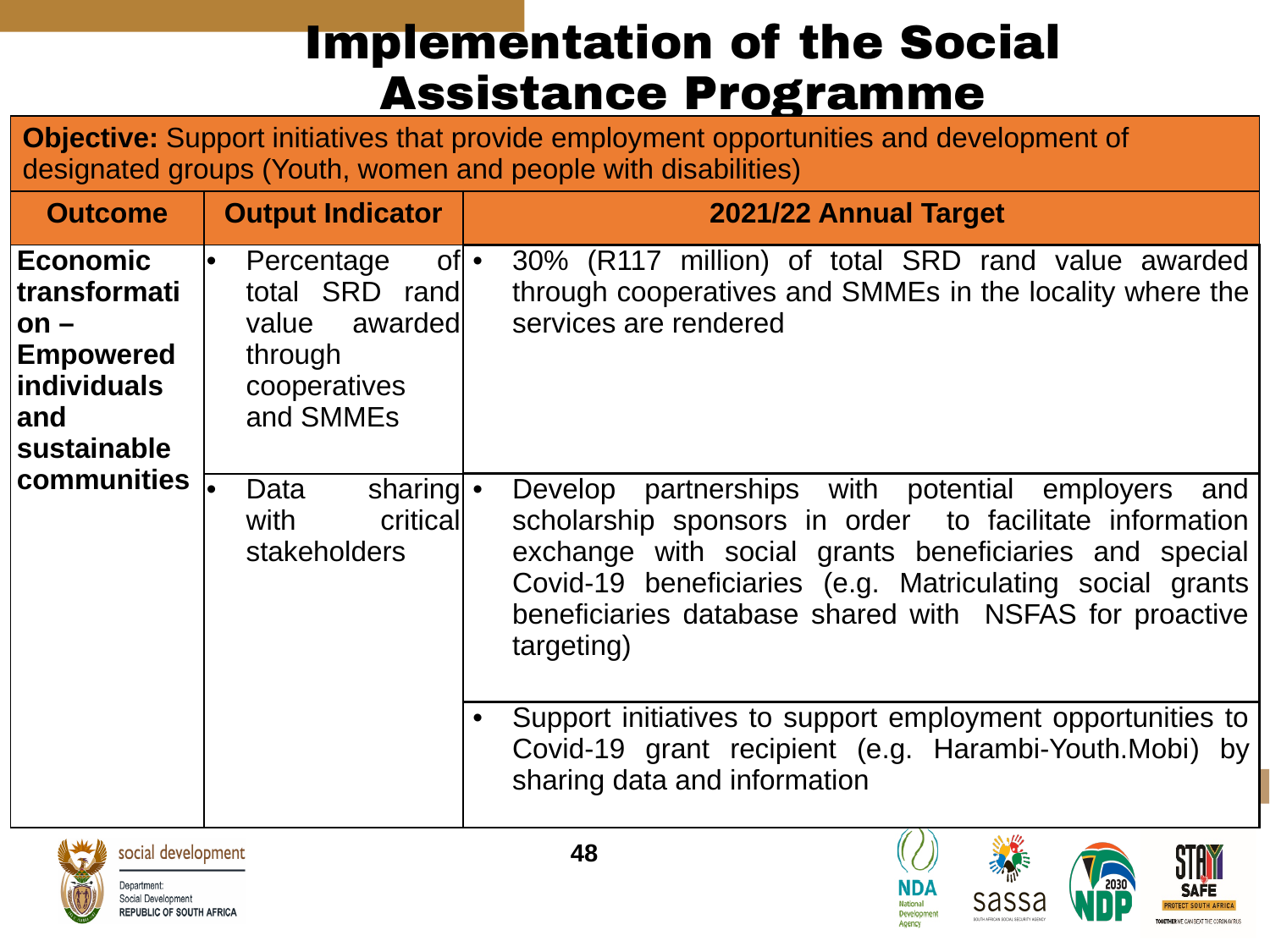

# Implementation of the Social Assistance Programme
| Objective: Support initiatives that provide employment opportunities and development of designated groups (Youth, women and people with disabilities) |  |  |
| --- | --- | --- |
| Outcome | Output Indicator | 2021/22 Annual Target |
| Economic transformation – Empowered individuals and sustainable communities | Percentage of total SRD rand value awarded through cooperatives and SMMEs | 30% (R117 million) of total SRD rand value awarded through cooperatives and SMMEs in the locality where the services are rendered |
|  | Data sharing with critical stakeholders | Develop partnerships with potential employers and scholarship sponsors in order to facilitate information exchange with social grants beneficiaries and special Covid-19 beneficiaries (e.g. Matriculating social grants beneficiaries database shared with NSFAS for proactive targeting) |
|  |  | Support initiatives to support employment opportunities to Covid-19 grant recipient (e.g. Harambi-Youth.Mobi) by sharing data and information |
48